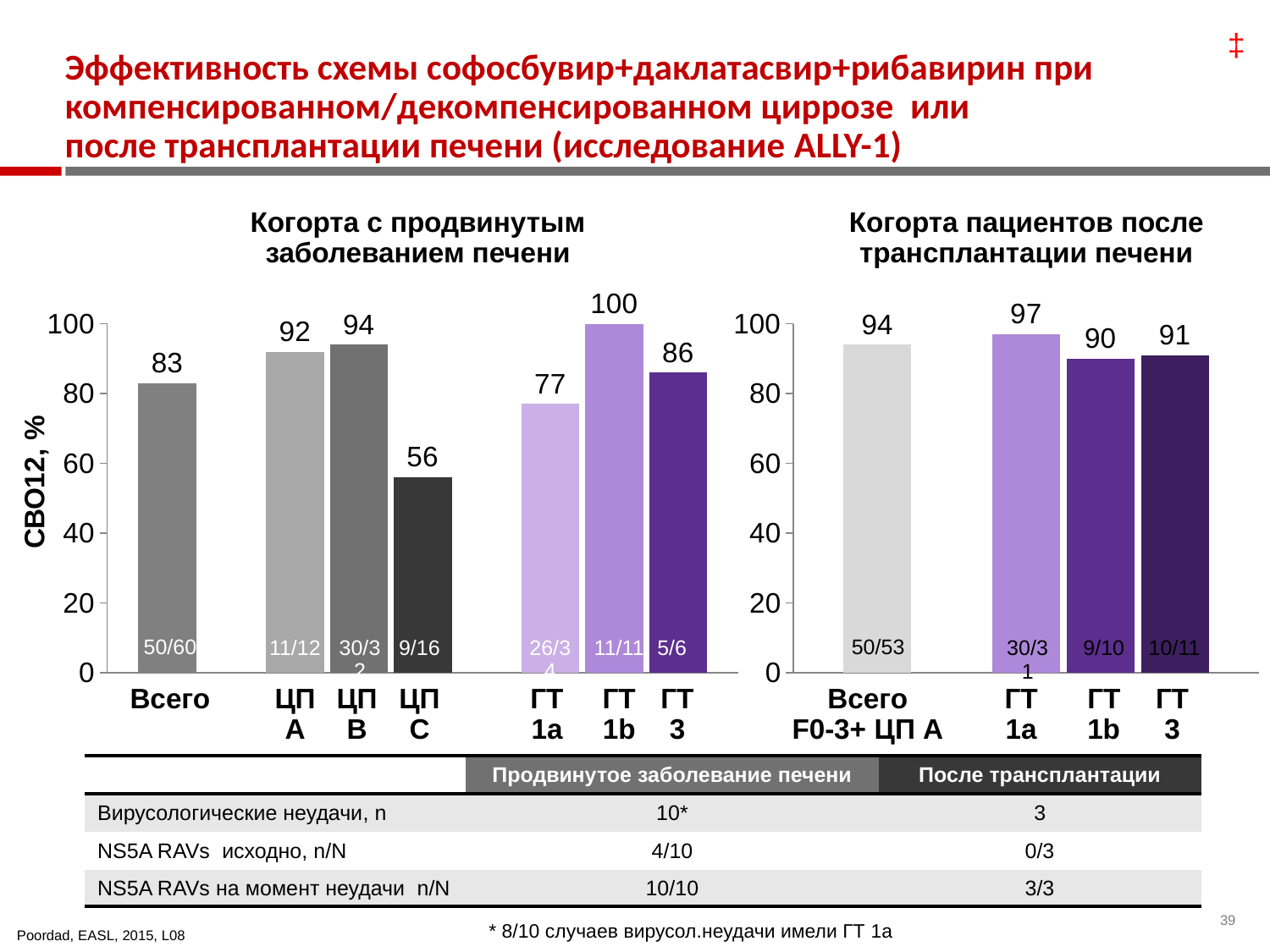

‡
# Эффективность схемы софосбувир+даклатасвир+рибавирин при компенсированном/декомпенсированном циррозе  или после трансплантации печени (исследование ALLY-1)

### Chart

| Category | Overall | Column1 | CTP A | CTP B | CTP C | Column2 | 1a | 1b | 3 |
|---|---|---|---|---|---|---|---|---|---|
| Adv Cirr | 83.0 | None | 92.0 | 94.0 | 56.0 | None | 77.0 | 100.0 | 86.0 |

### Chart

| Category | Overall | Column1 | 1a | 1b | 3 |
|---|---|---|---|---|---|
| Post-transplant cohort | 94.0 | None | 97.0 | 90.0 | 91.0 |
Когорта с продвинутым заболеванием печени
Когорта пациентов после трансплантации печени
50/60
50/53
11/12
30/32
9/16
26/34
11/11
5/6
30/31
9/10
10/11
Всего
ЦП
A
ЦП
B
ЦП
C
Всего
F0-3+ ЦП A
ГТ
1a
ГТ
1b
ГТ
3
ГТ
1a
ГТ
1b
ГТ
3
|  | Продвинутое заболевание печени | После трансплантации |
| --- | --- | --- |
| Вирусологические неудачи, n | 10\* | 3 |
| NS5A RAVs исходно, n/N | 4/10 | 0/3 |
| NS5A RAVs на момент неудачи n/N | 10/10 | 3/3 |
Poordad, EASL, 2015, L08
* 8/10 случаев вирусол.неудачи имели ГТ 1a